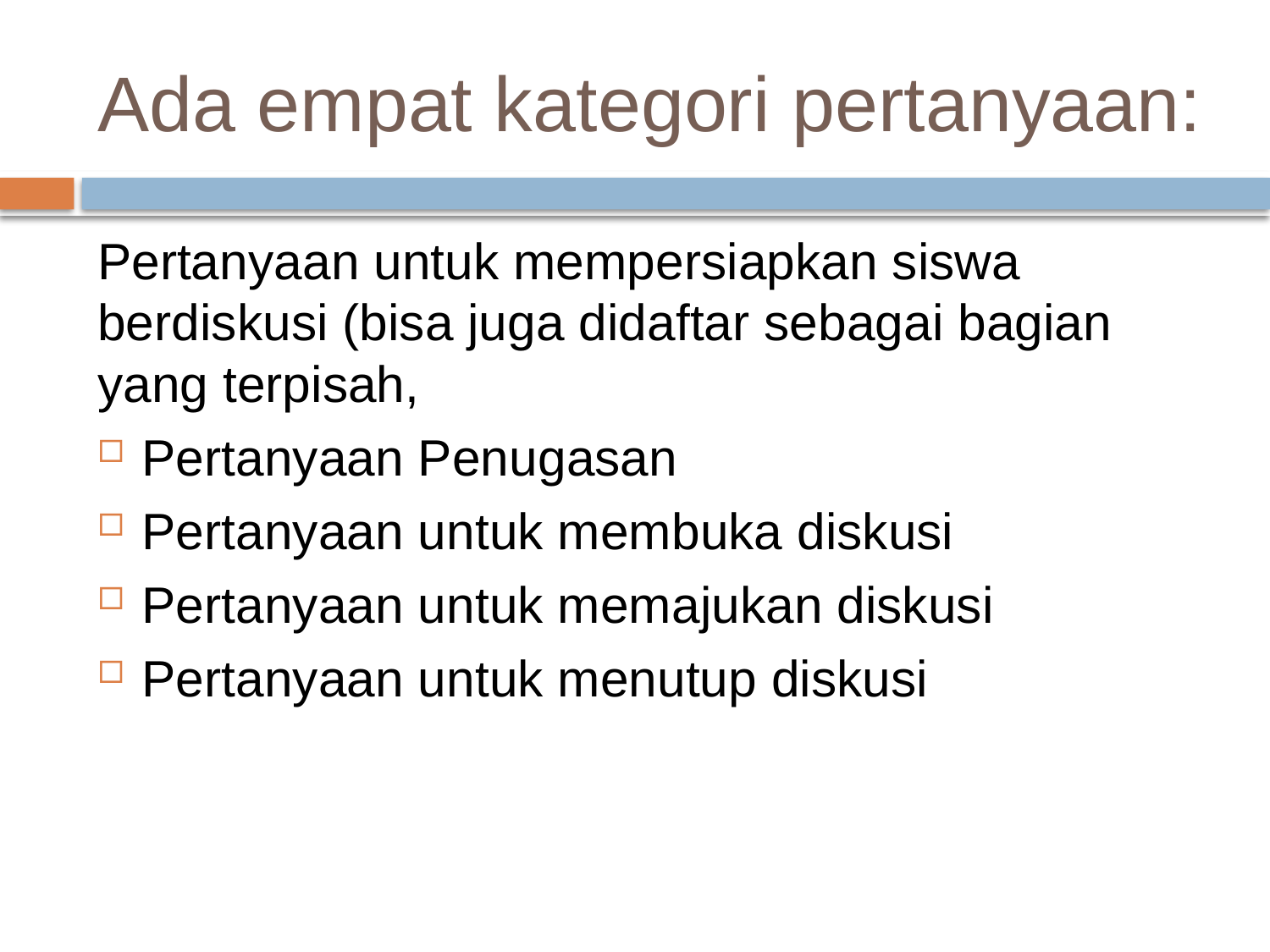

# Ada empat kategori pertanyaan:
Pertanyaan untuk mempersiapkan siswa berdiskusi (bisa juga didaftar sebagai bagian yang terpisah,
Pertanyaan Penugasan
Pertanyaan untuk membuka diskusi
Pertanyaan untuk memajukan diskusi
Pertanyaan untuk menutup diskusi